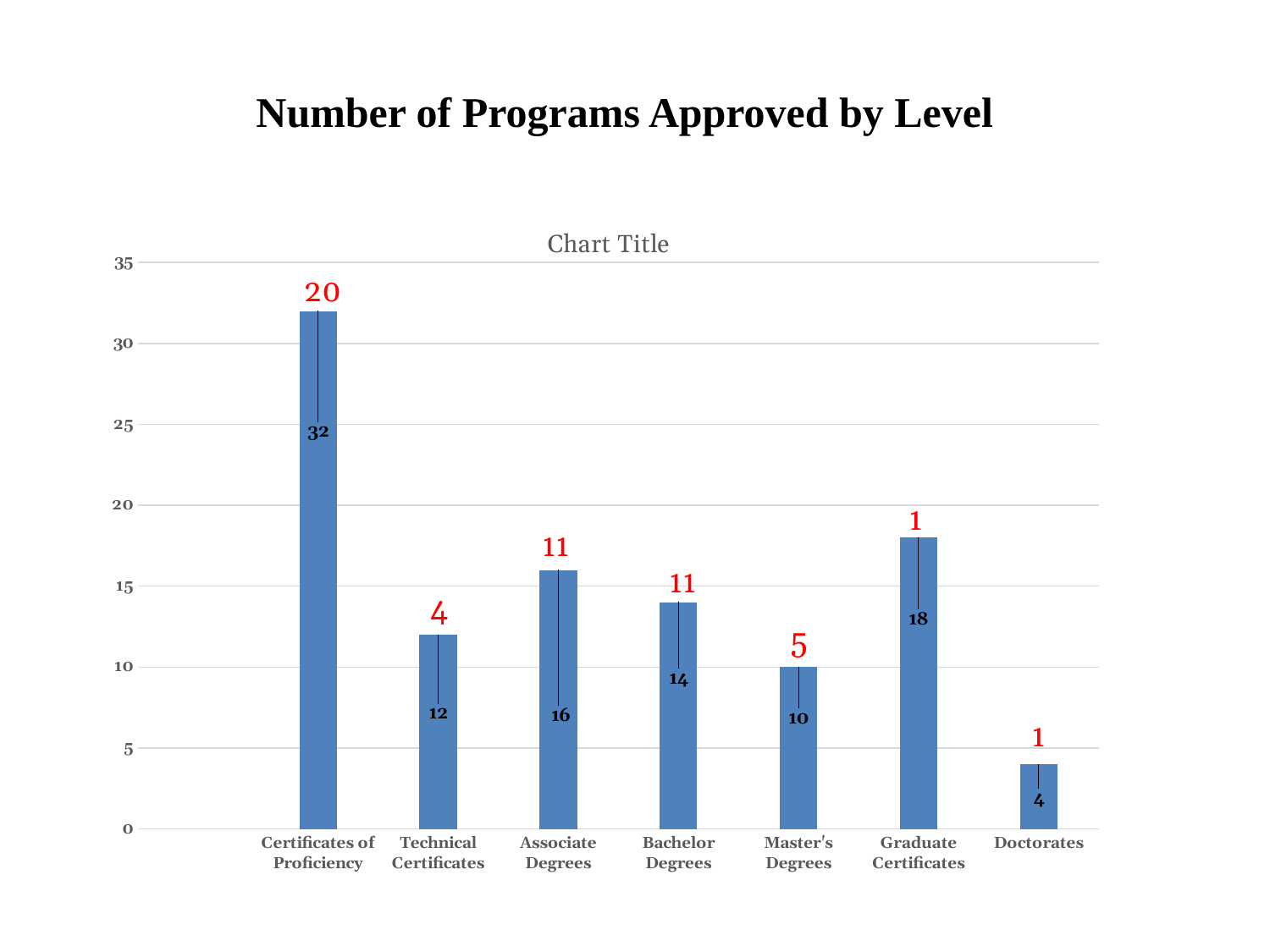

# Number of Programs Approved by Level

### Chart:

| Category |  |
|---|---|
|  | None |
| Certificates of Proficiency | 32.0 |
| Technical Certificates | 12.0 |
| Associate Degrees | 16.0 |
| Bachelor Degrees | 14.0 |
| Master's Degrees | 10.0 |
| Graduate Certificates | 18.0 |
| Doctorates | 4.0 |
20
1
11
11
4
5
1